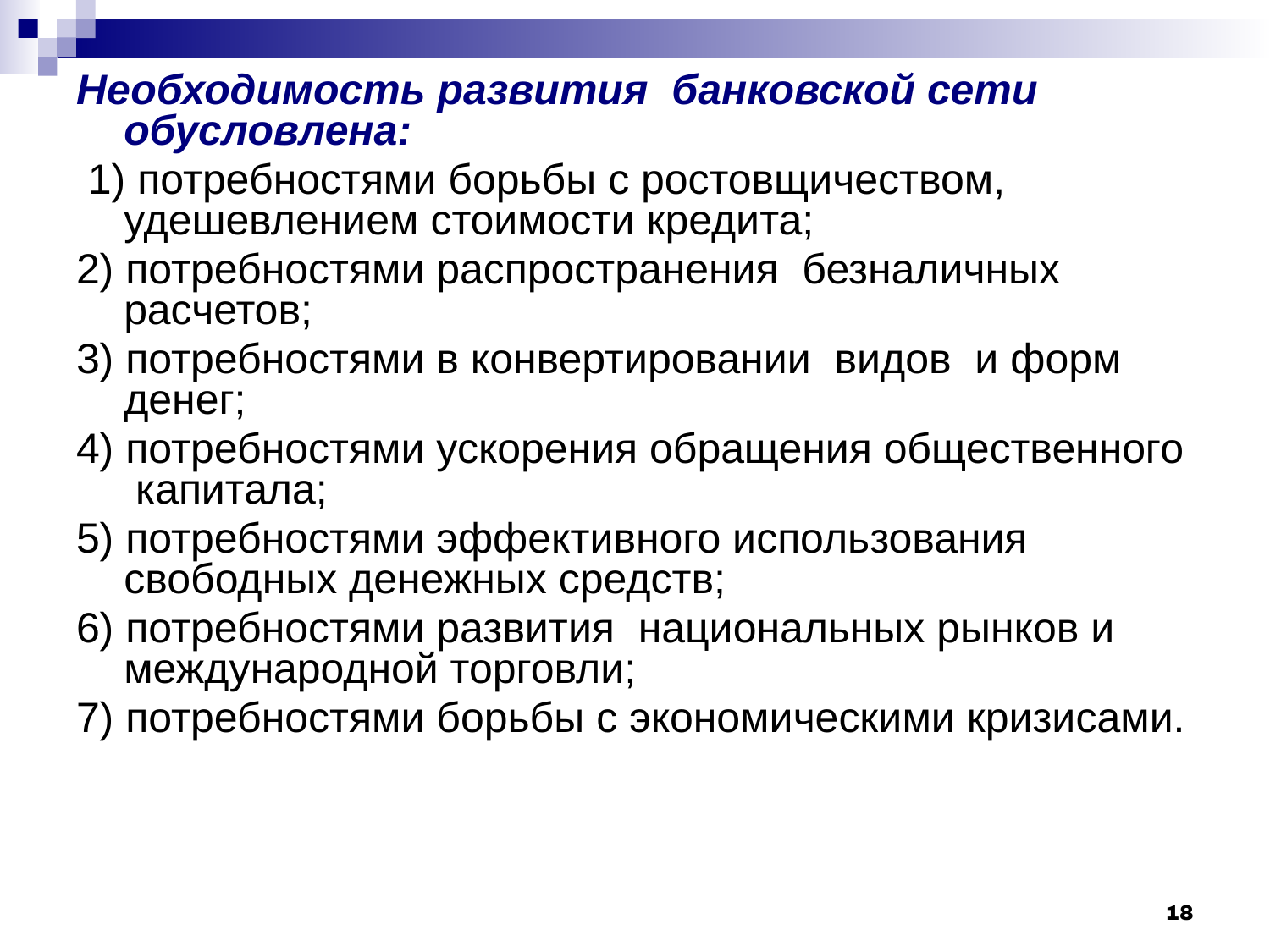

Необходимость развития  банковской сети обусловлена:
 1) потребностями борьбы с ростовщичеством, удешевлением стоимости кредита;
2) потребностями распространения  безналичных расчетов;
3) потребностями в конвертировании  видов  и форм денег;
4) потребностями ускорения обращения общественного  капитала;
5) потребностями эффективного использования свободных денежных средств;
6) потребностями развития  национальных рынков и международной торговли;
7) потребностями борьбы с экономическими кризисами.
18